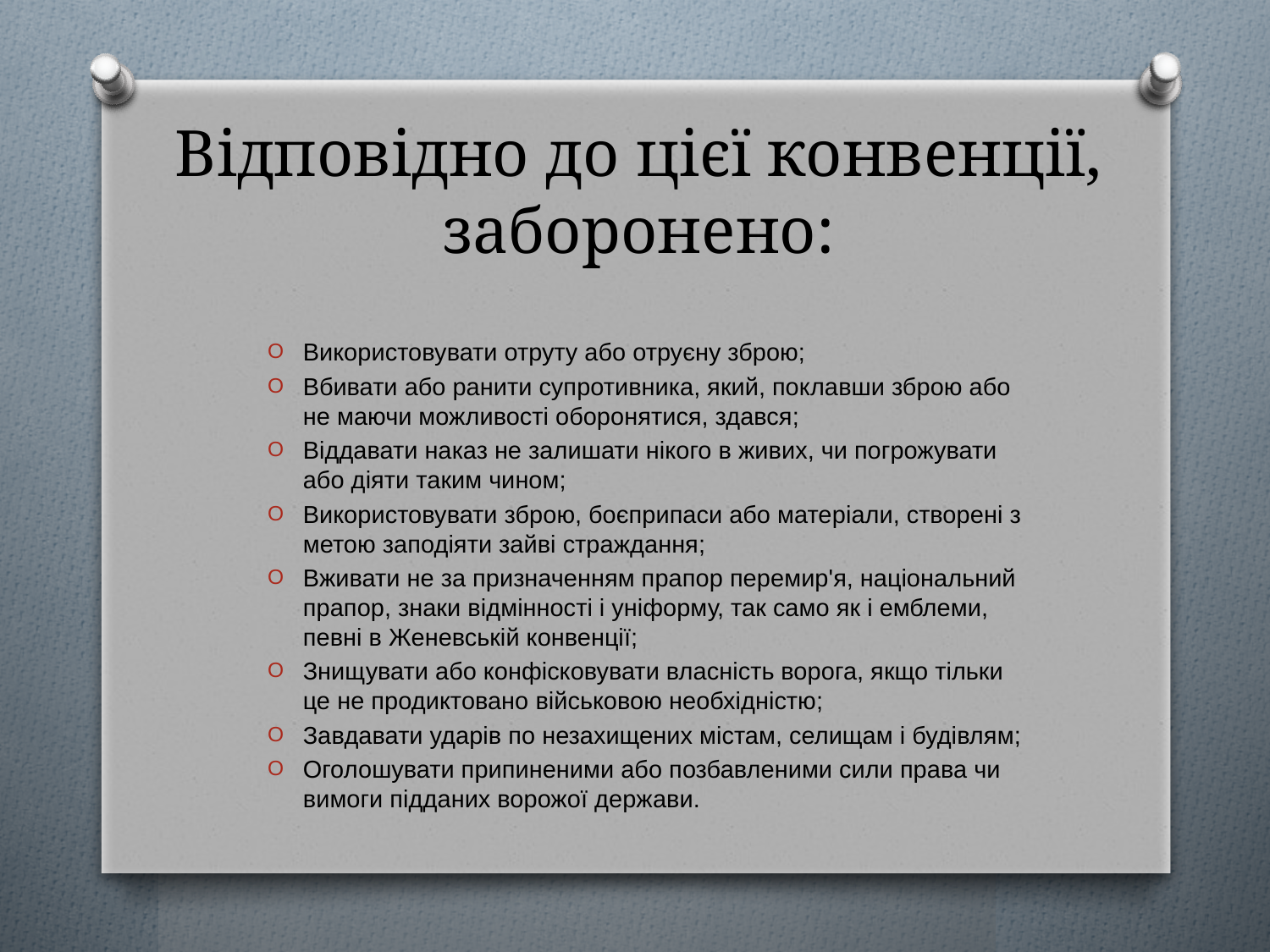

# Відповідно до цієї конвенції, заборонено:

Використовувати отруту або отруєну зброю;
Вбивати або ранити супротивника, який, поклавши зброю або не маючи можливості оборонятися, здався;
Віддавати наказ не залишати нікого в живих, чи погрожувати або діяти таким чином;
Використовувати зброю, боєприпаси або матеріали, створені з метою заподіяти зайві страждання;
Вживати не за призначенням прапор перемир'я, національний прапор, знаки відмінності і уніформу, так само як і емблеми, певні в Женевській конвенції;
Знищувати або конфісковувати власність ворога, якщо тільки це не продиктовано військовою необхідністю;
Завдавати ударів по незахищених містам, селищам і будівлям;
Оголошувати припиненими або позбавленими сили права чи вимоги підданих ворожої держави.